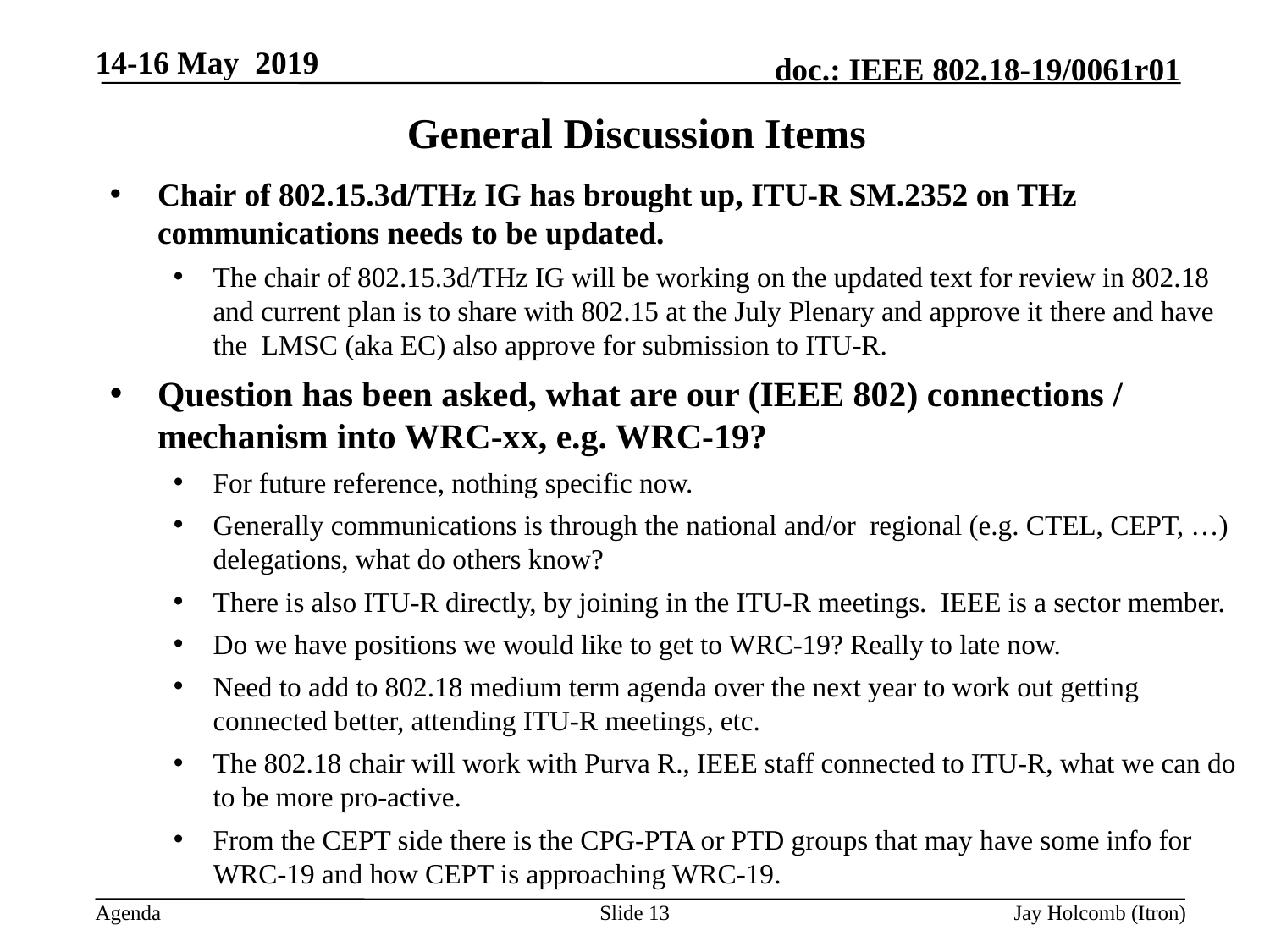

14-16 May  2019
# General Discussion Items
Chair of 802.15.3d/THz IG has brought up, ITU-R SM.2352 on THz communications needs to be updated.
The chair of 802.15.3d/THz IG will be working on the updated text for review in 802.18 and current plan is to share with 802.15 at the July Plenary and approve it there and have the  LMSC (aka EC) also approve for submission to ITU-R.
Question has been asked, what are our (IEEE 802) connections / mechanism into WRC-xx, e.g. WRC-19?
For future reference, nothing specific now.
Generally communications is through the national and/or  regional (e.g. CTEL, CEPT, …)  delegations, what do others know?
There is also ITU-R directly, by joining in the ITU-R meetings.  IEEE is a sector member.
Do we have positions we would like to get to WRC-19? Really to late now.
Need to add to 802.18 medium term agenda over the next year to work out getting connected better, attending ITU-R meetings, etc.
The 802.18 chair will work with Purva R., IEEE staff connected to ITU-R, what we can do to be more pro-active.
From the CEPT side there is the CPG-PTA or PTD groups that may have some info for WRC-19 and how CEPT is approaching WRC-19.

Slide 13
Jay Holcomb (Itron)